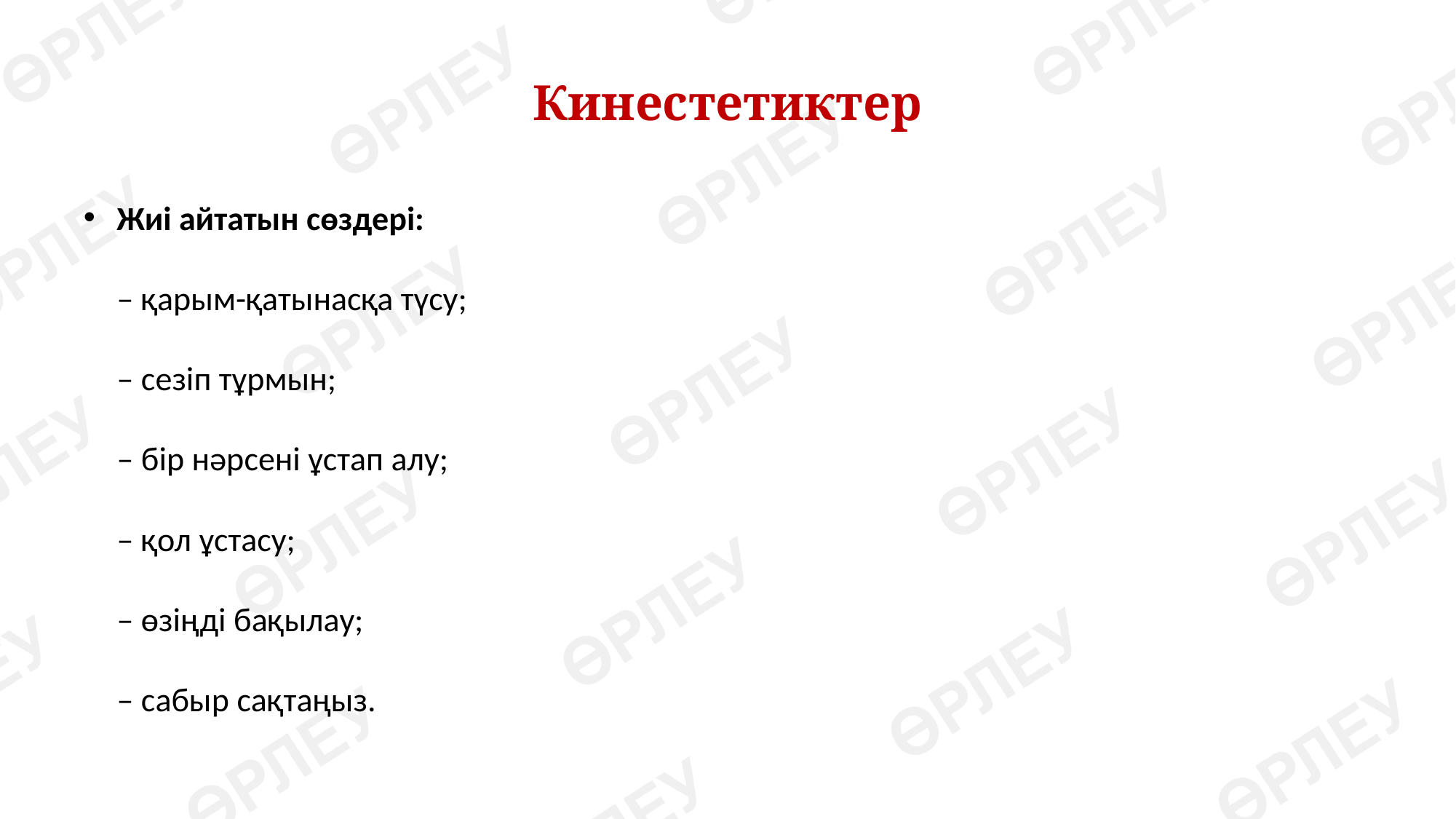

# Кинестетиктер
Жиі айтатын сөздері:
– қарым-қатынасқа түсу;
– сезіп тұрмын;
– бір нәрсені ұстап алу;
– қол ұстасу;
– өзіңді бақылау;
– сабыр сақтаңыз.